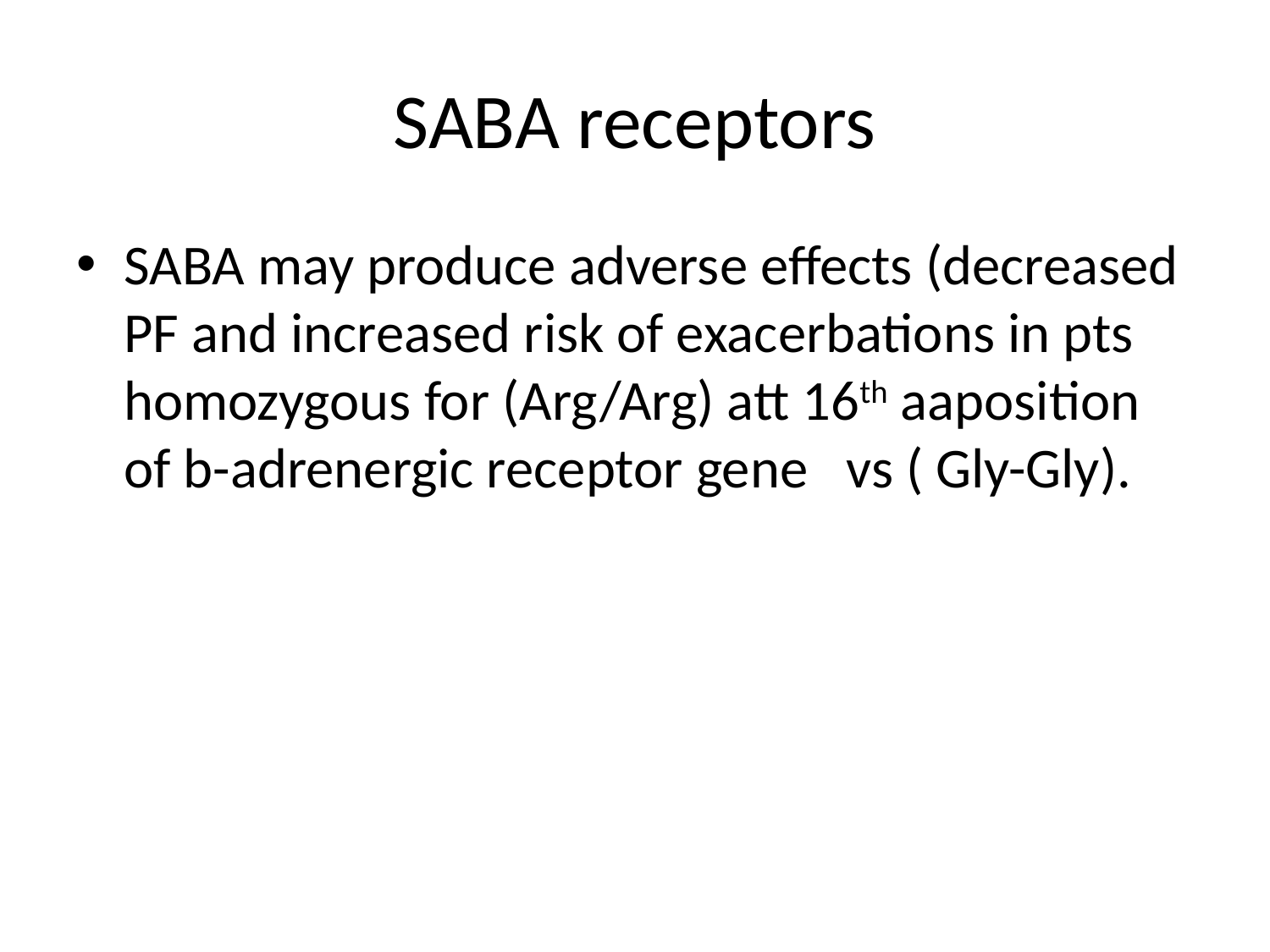

# SABA receptors
SABA may produce adverse effects (decreased PF and increased risk of exacerbations in pts homozygous for (Arg/Arg) att 16th aaposition of b-adrenergic receptor gene   vs ( Gly-Gly).